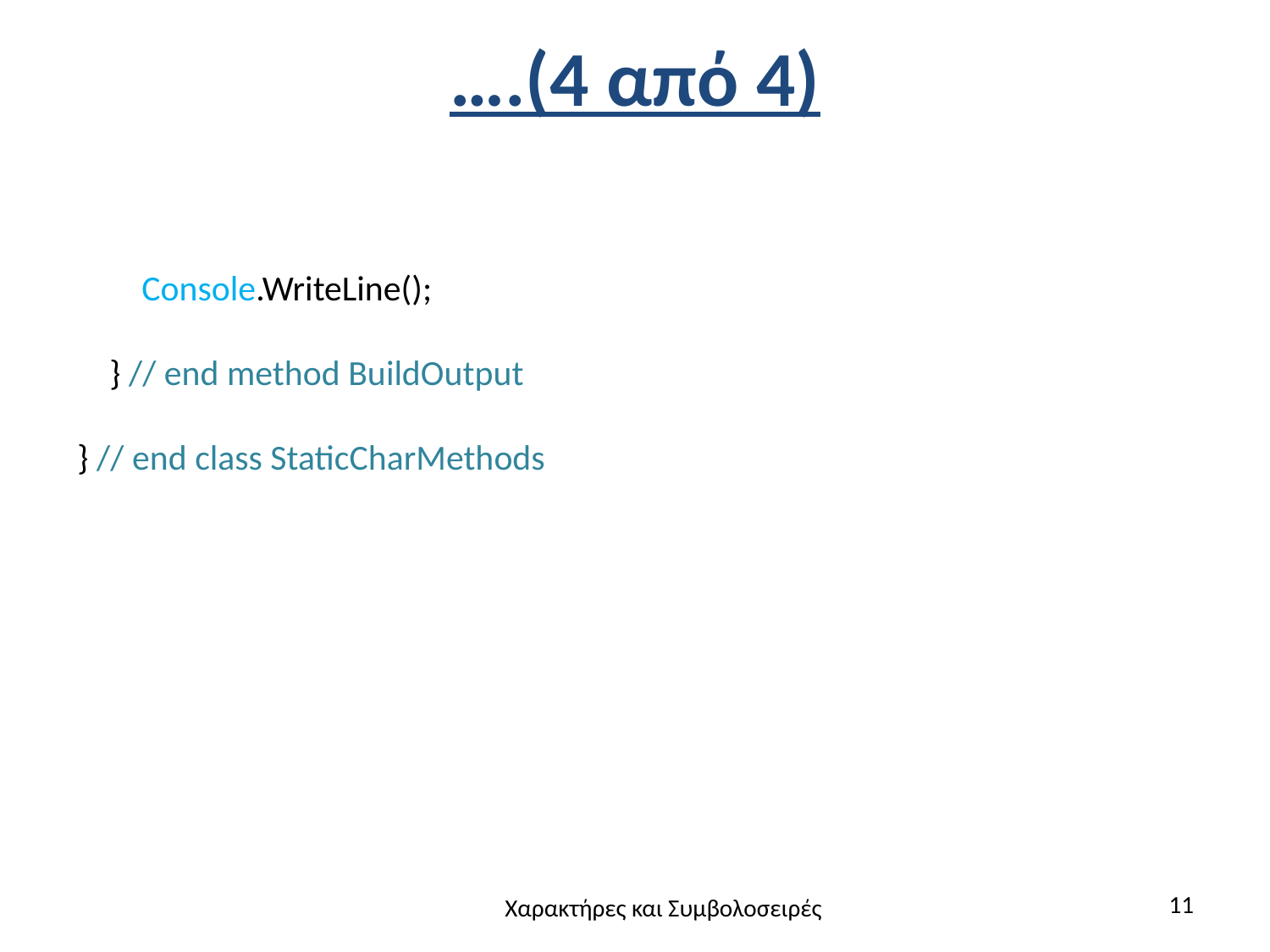

# ….(4 από 4)

        Console.WriteLine();

    } // end method BuildOutput

} // end class StaticCharMethods
11
Χαρακτήρες και Συμβολοσειρές